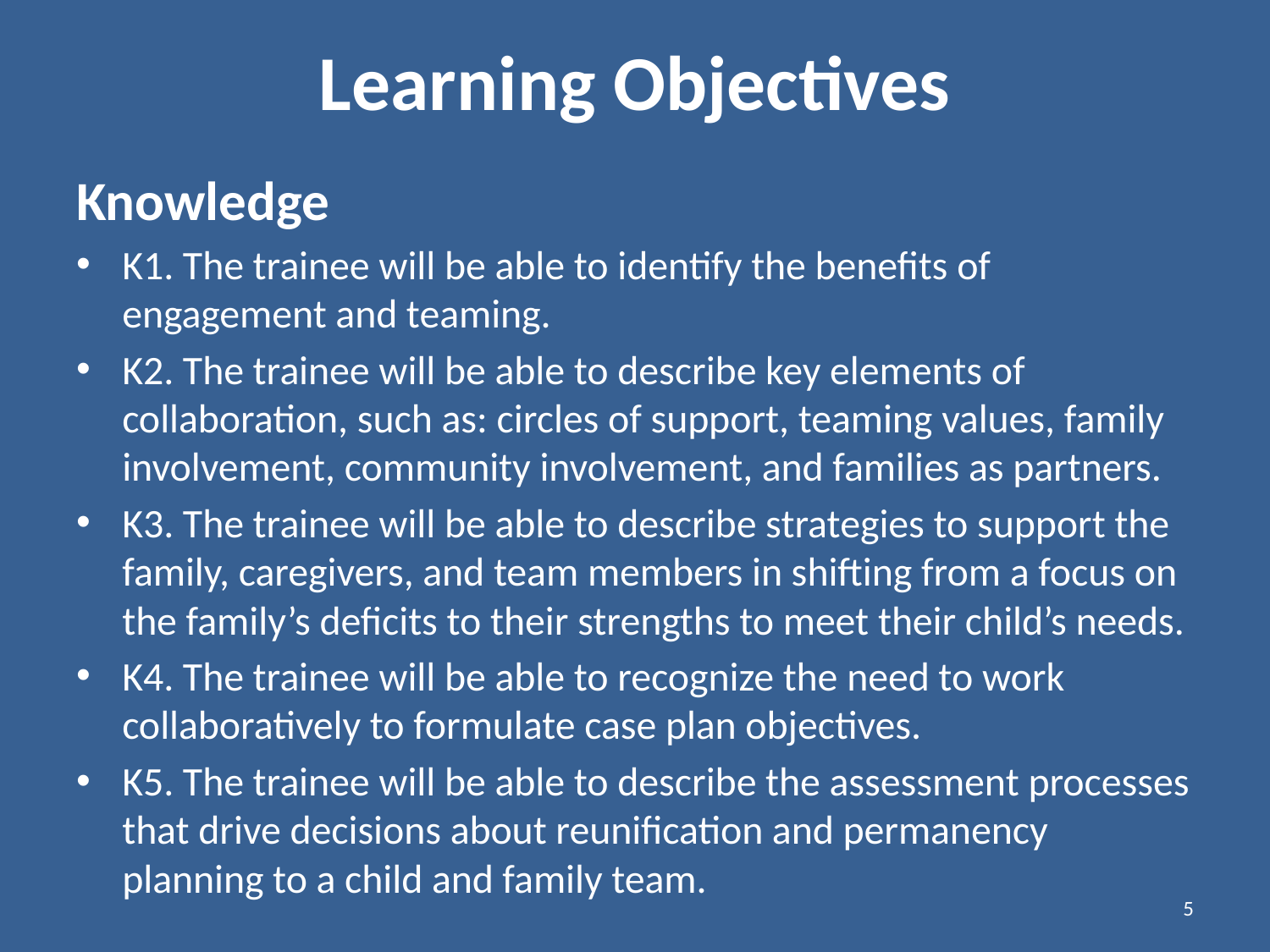

# Learning Objectives
Knowledge
K1. The trainee will be able to identify the benefits of engagement and teaming.
K2. The trainee will be able to describe key elements of collaboration, such as: circles of support, teaming values, family involvement, community involvement, and families as partners.
K3. The trainee will be able to describe strategies to support the family, caregivers, and team members in shifting from a focus on the family’s deficits to their strengths to meet their child’s needs.
K4. The trainee will be able to recognize the need to work collaboratively to formulate case plan objectives.
K5. The trainee will be able to describe the assessment processes that drive decisions about reunification and permanency planning to a child and family team.

5